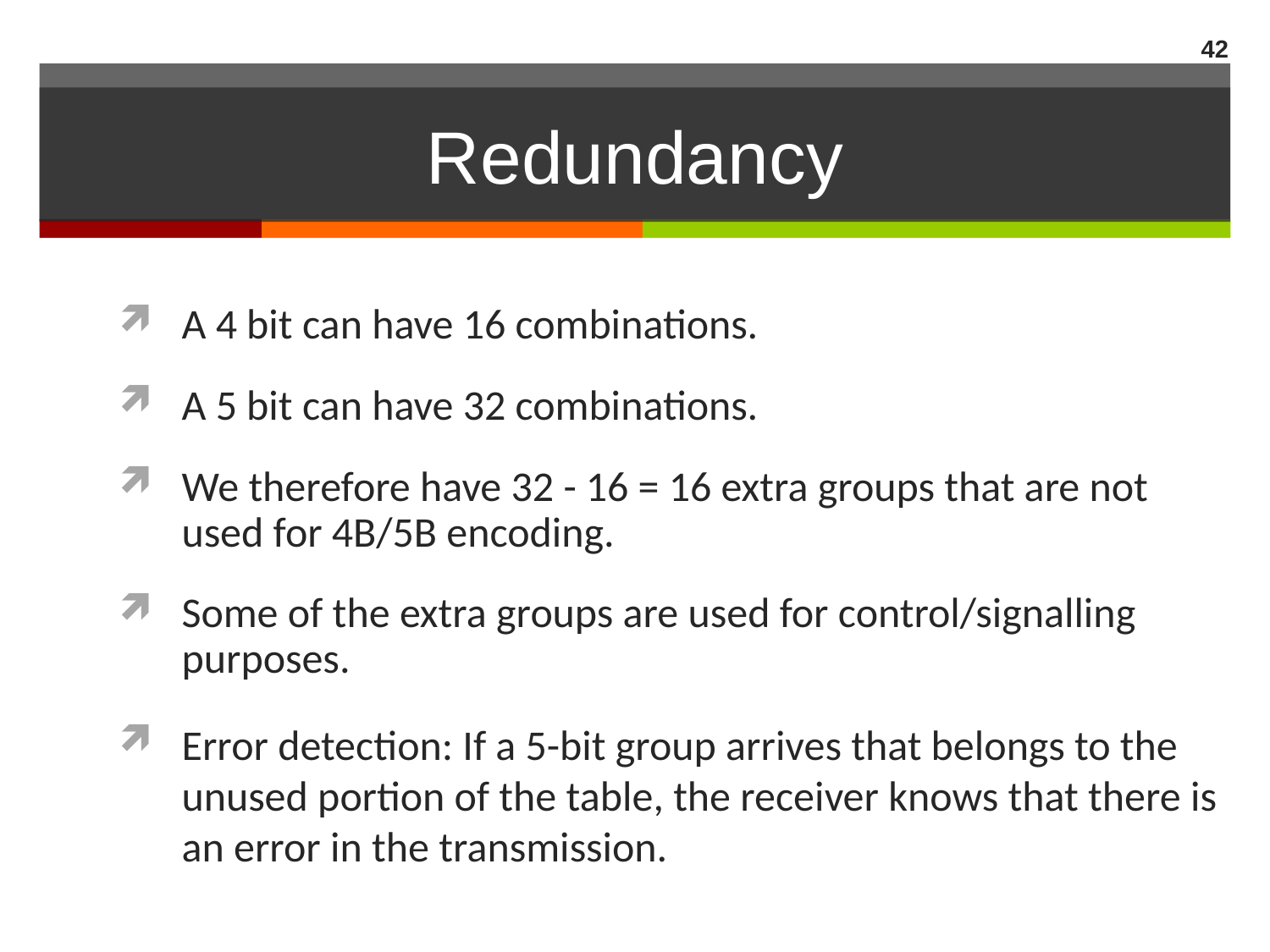

42
# Redundancy
A 4 bit can have 16 combinations.
A 5 bit can have 32 combinations.
We therefore have 32 - 16 = 16 extra groups that are not used for 4B/5B encoding.
Some of the extra groups are used for control/signalling purposes.
Error detection: If a 5-bit group arrives that belongs to the unused portion of the table, the receiver knows that there is an error in the transmission.